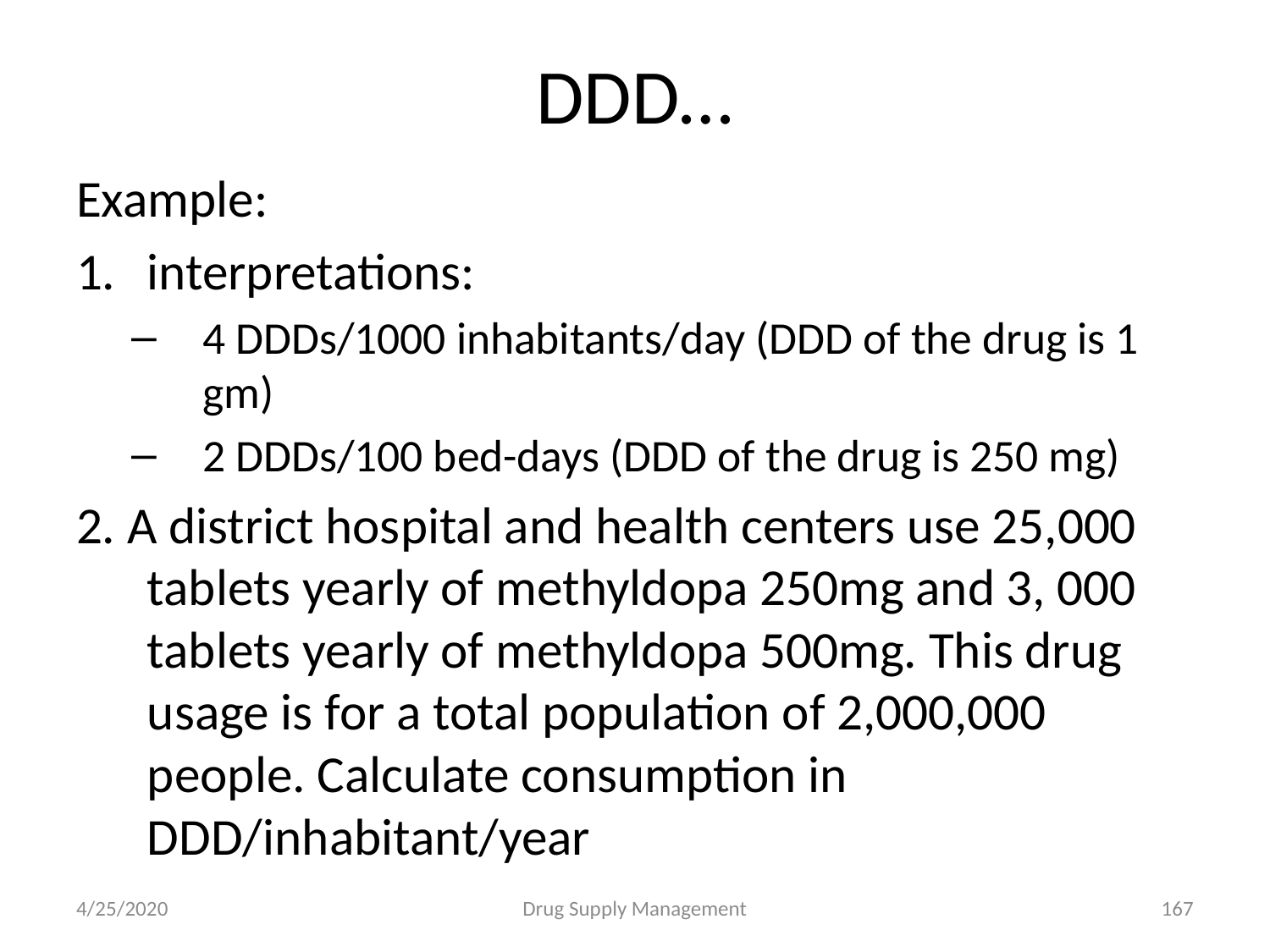

# DDD…
Example:
interpretations:
4 DDDs/1000 inhabitants/day (DDD of the drug is 1 gm)
2 DDDs/100 bed-days (DDD of the drug is 250 mg)
2. A district hospital and health centers use 25,000 tablets yearly of methyldopa 250mg and 3, 000 tablets yearly of methyldopa 500mg. This drug usage is for a total population of 2,000,000 people. Calculate consumption in DDD/inhabitant/year

4/25/2020
Drug Supply Management
167